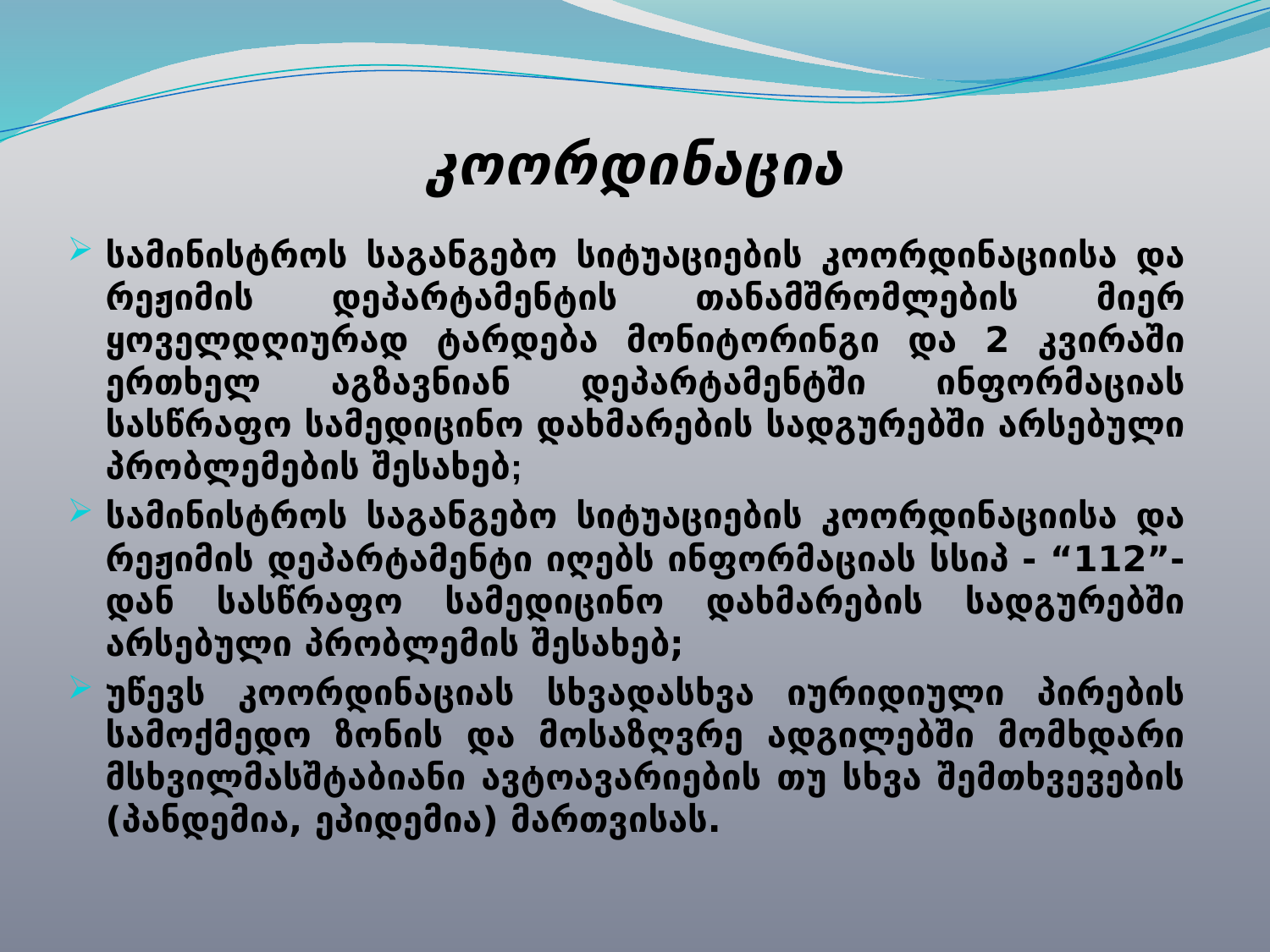

# კოორდინაცია
სამინისტროს საგანგებო სიტუაციების კოორდინაციისა და რეჟიმის დეპარტამენტის თანამშრომლების მიერ ყოველდღიურად ტარდება მონიტორინგი და 2 კვირაში ერთხელ აგზავნიან დეპარტამენტში ინფორმაციას სასწრაფო სამედიცინო დახმარების სადგურებში არსებული პრობლემების შესახებ;
სამინისტროს საგანგებო სიტუაციების კოორდინაციისა და რეჟიმის დეპარტამენტი იღებს ინფორმაციას სსიპ - “112”-დან სასწრაფო სამედიცინო დახმარების სადგურებში არსებული პრობლემის შესახებ;
უწევს კოორდინაციას სხვადასხვა იურიდიული პირების სამოქმედო ზონის და მოსაზღვრე ადგილებში მომხდარი მსხვილმასშტაბიანი ავტოავარიების თუ სხვა შემთხვევების (პანდემია, ეპიდემია) მართვისას.